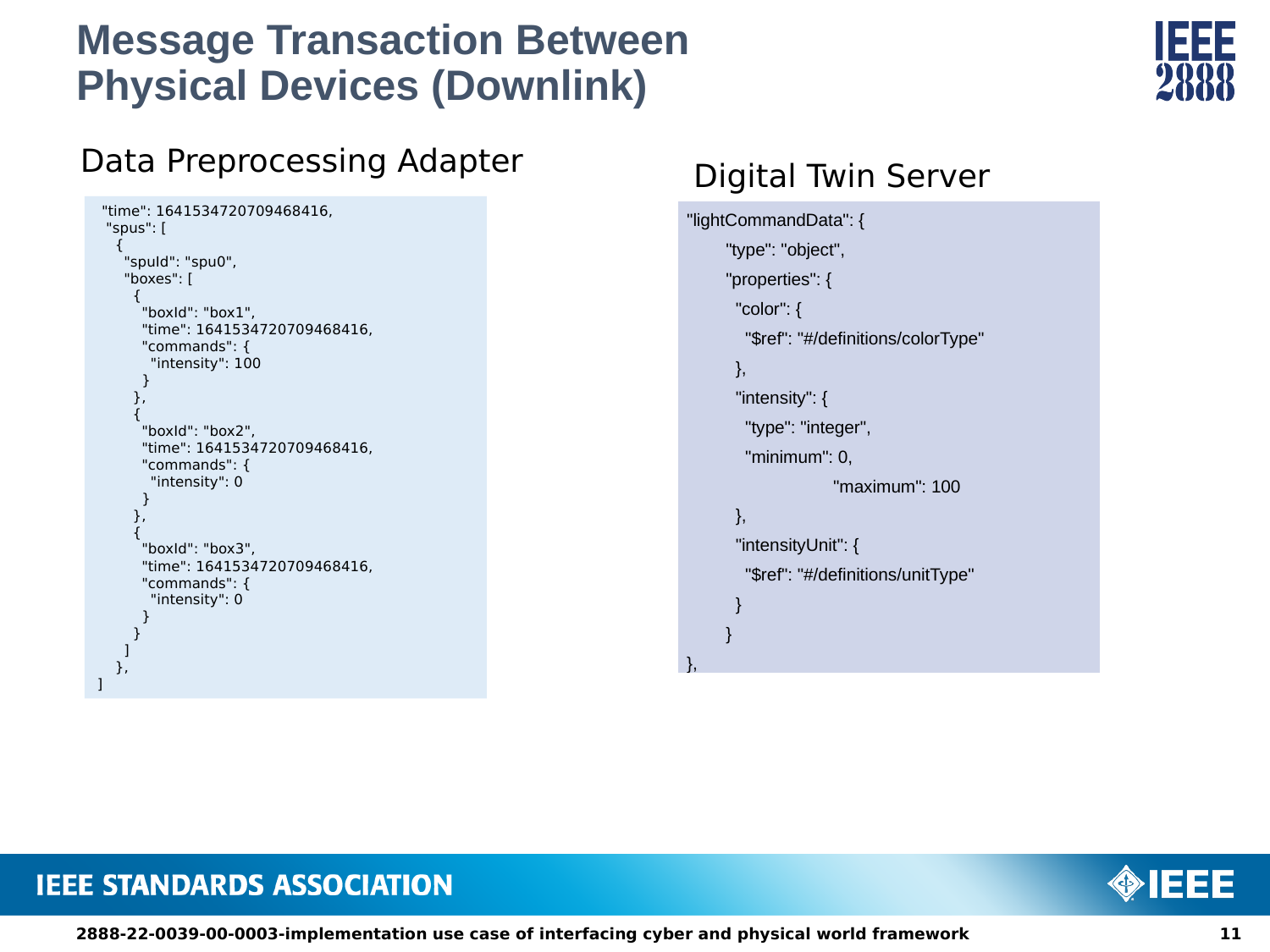

# Message Transaction Between Physical Devices (Downlink)
Data Preprocessing Adapter
Digital Twin Server
 "time": 1641534720709468416,
  "spus": [
    {
      "spuId": "spu0",
      "boxes": [
        {
          "boxId": "box1",
          "time": 1641534720709468416,
          "commands": {
            "intensity": 100
          }
        },
        {
          "boxId": "box2",
          "time": 1641534720709468416,
          "commands": {
            "intensity": 0
          }
        },
        {
          "boxId": "box3",
          "time": 1641534720709468416,
          "commands": {
            "intensity": 0
          }
        }
      ]
    },
]
| "lightCommandData": { "type": "object", "properties": { "color": { "$ref": "#/definitions/colorType" }, "intensity": { "type": "integer", "minimum": 0, "maximum": 100 }, "intensityUnit": { "$ref": "#/definitions/unitType" } } }, |
| --- |
2888-22-0039-00-0003-implementation use case of interfacing cyber and physical world framework
11